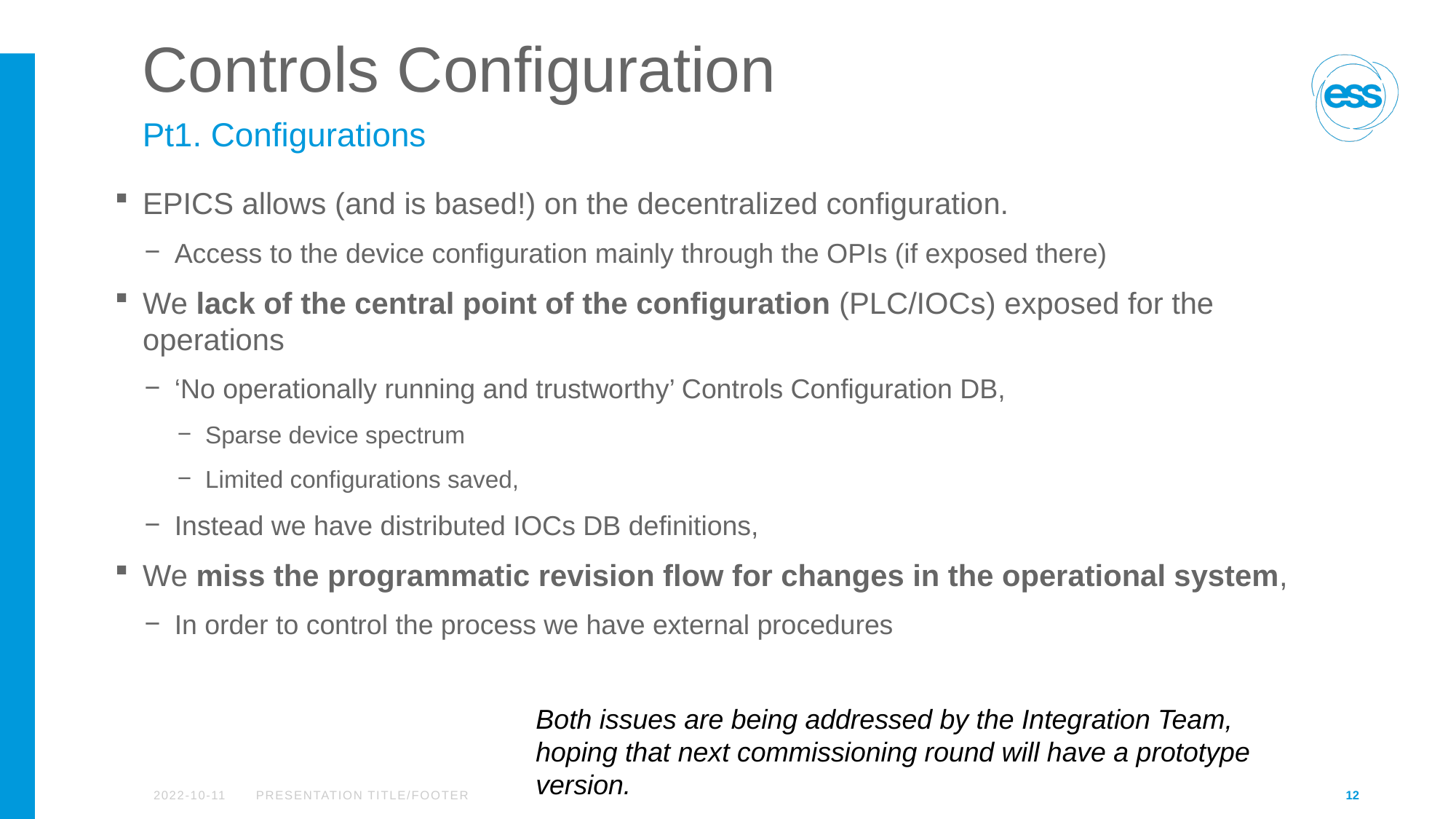

# Controls Configuration
Pt1. Configurations
EPICS allows (and is based!) on the decentralized configuration.
Access to the device configuration mainly through the OPIs (if exposed there)
We lack of the central point of the configuration (PLC/IOCs) exposed for the operations
‘No operationally running and trustworthy’ Controls Configuration DB,
Sparse device spectrum
Limited configurations saved,
Instead we have distributed IOCs DB definitions,
We miss the programmatic revision flow for changes in the operational system,
In order to control the process we have external procedures

Both issues are being addressed by the Integration Team, hoping that next commissioning round will have a prototype version.
2022-10-11
PRESENTATION TITLE/FOOTER
12